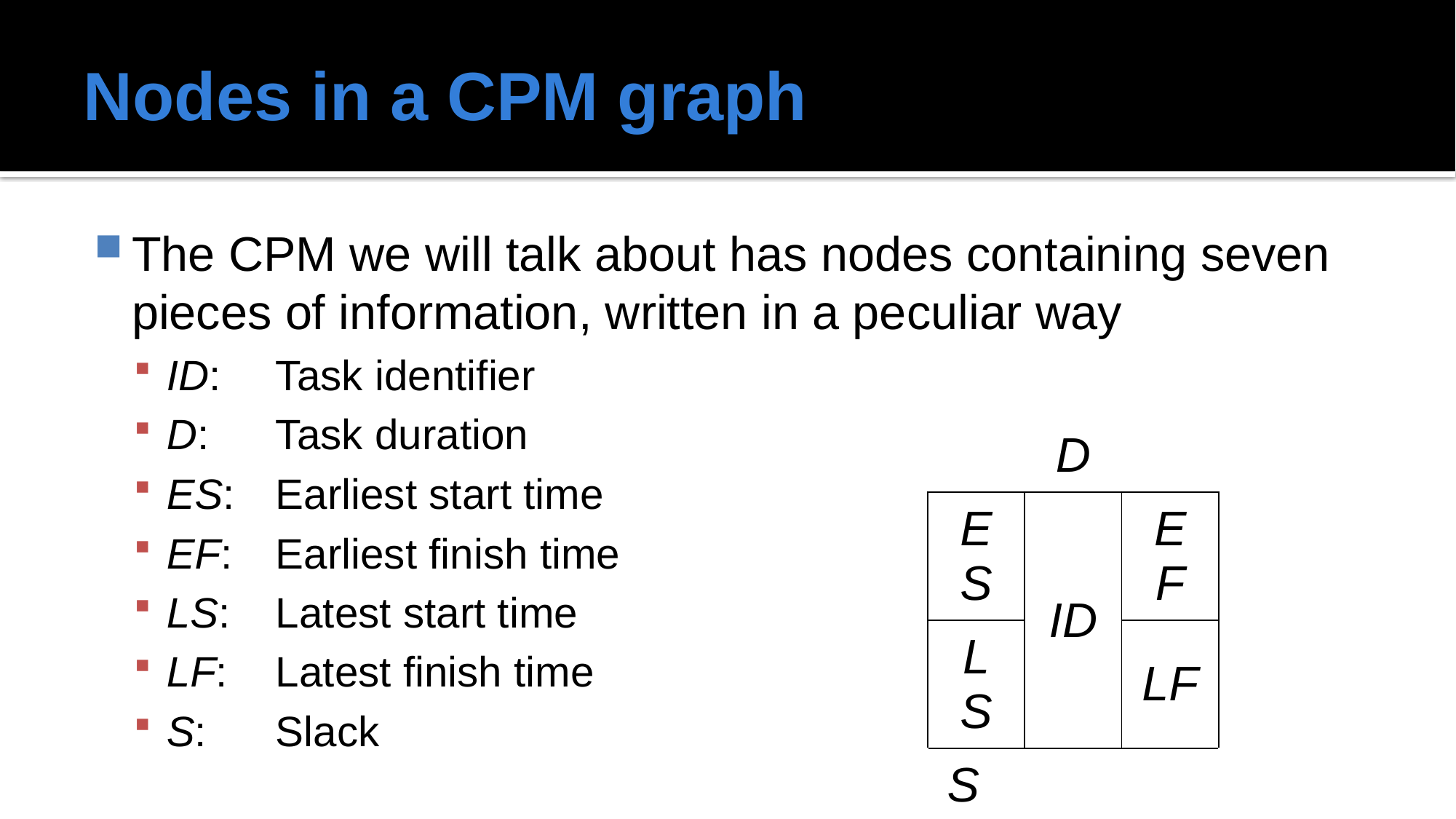

# Nodes in a CPM graph
The CPM we will talk about has nodes containing seven pieces of information, written in a peculiar way
ID:	Task identifier
D:	Task duration
ES:	Earliest start time
EF:	Earliest finish time
LS:	Latest start time
LF:	Latest finish time
S:	Slack
| D |  |  |
| --- | --- | --- |
| ES | ID | EF |
| LS |  | LF |
| S |  |  |